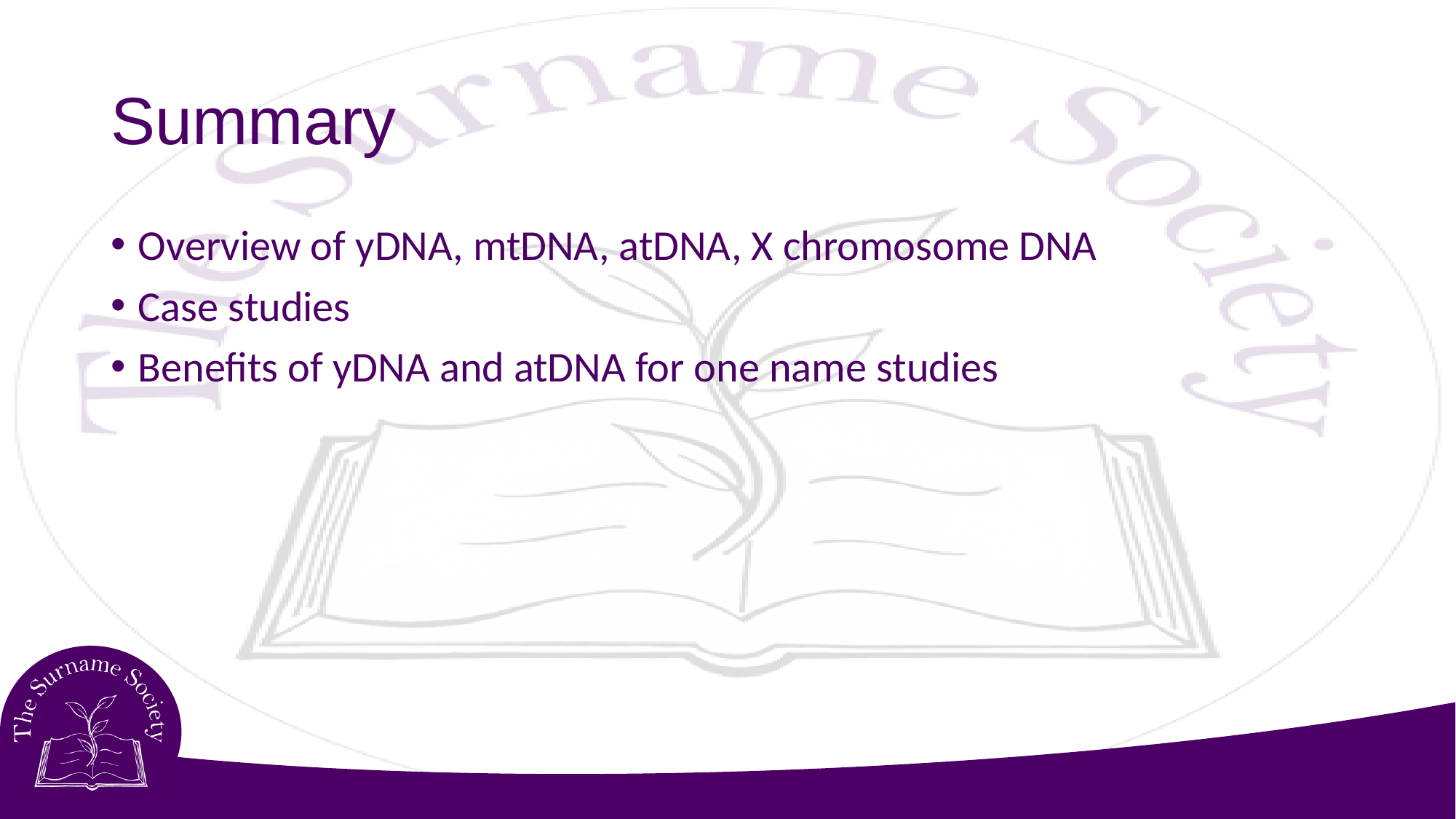

# Summary
Overview of yDNA, mtDNA, atDNA, X chromosome DNA
Case studies
Benefits of yDNA and atDNA for one name studies